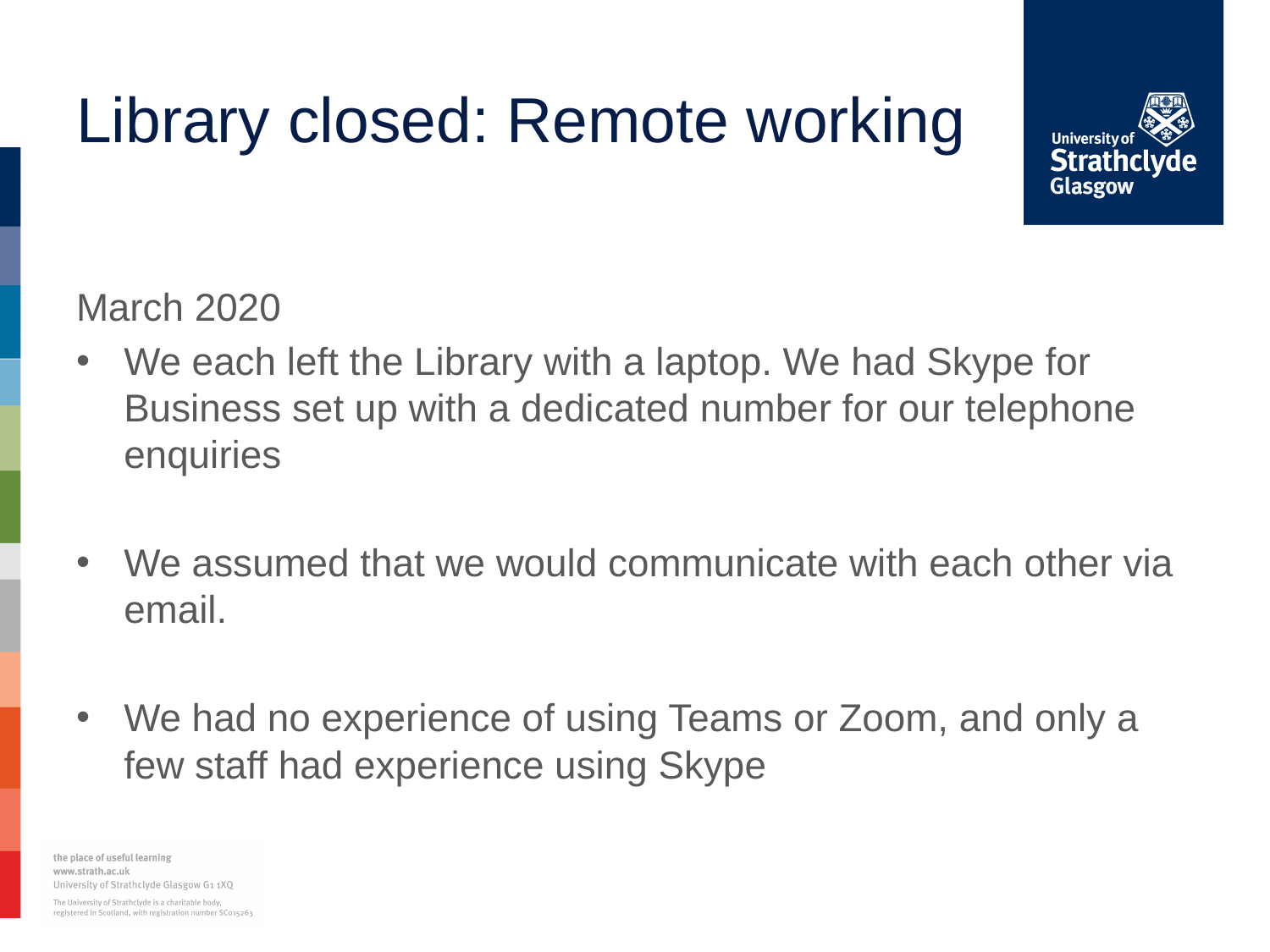

# Library closed: Remote working

March 2020
We each left the Library with a laptop. We had Skype for Business set up with a dedicated number for our telephone enquiries

We assumed that we would communicate with each other via email.

We had no experience of using Teams or Zoom, and only a few staff had experience using Skype